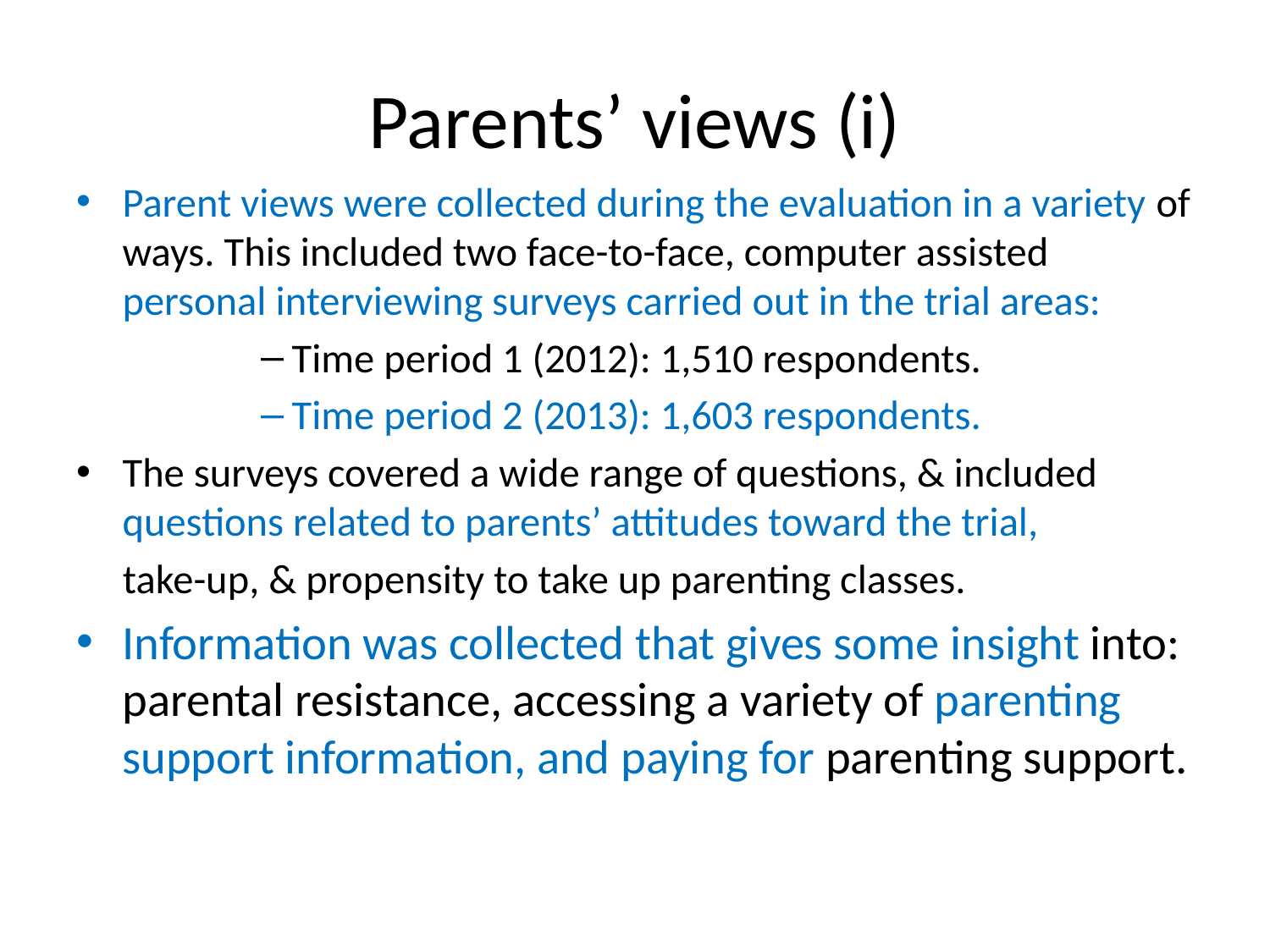

# Parents’ views (i)
Parent views were collected during the evaluation in a variety of ways. This included two face-to-face, computer assisted personal interviewing surveys carried out in the trial areas:
Time period 1 (2012): 1,510 respondents.
Time period 2 (2013): 1,603 respondents.
The surveys covered a wide range of questions, & included questions related to parents’ attitudes toward the trial,
     take-up, & propensity to take up parenting classes.
Information was collected that gives some insight into: parental resistance, accessing a variety of parenting support information, and paying for parenting support.